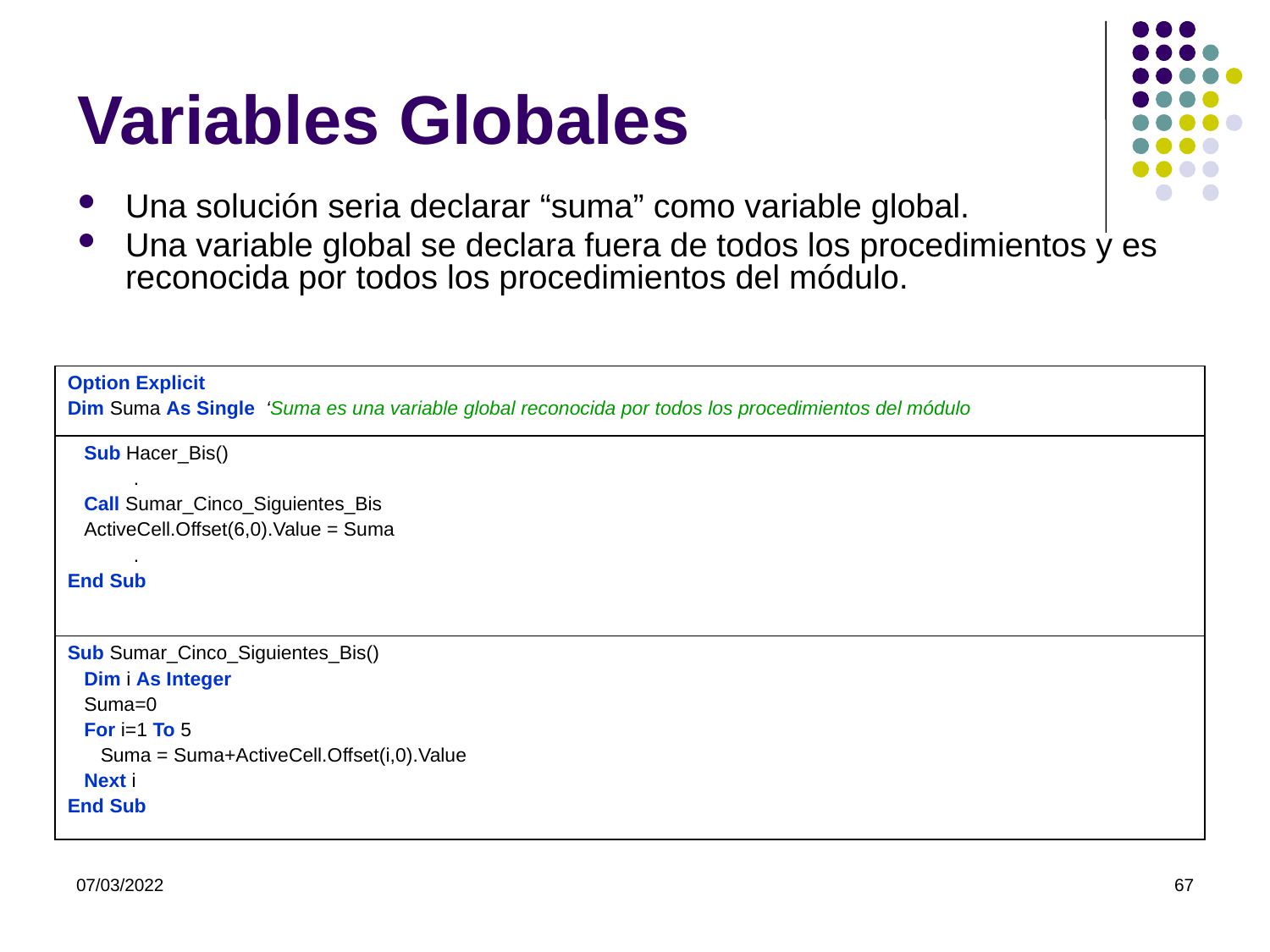

# Variables Globales
Una solución seria declarar “suma” como variable global.
Una variable global se declara fuera de todos los procedimientos y es reconocida por todos los procedimientos del módulo.
| Option Explicit Dim Suma As Single ‘Suma es una variable global reconocida por todos los procedimientos del módulo |
| --- |
| Sub Hacer\_Bis() . Call Sumar\_Cinco\_Siguientes\_Bis ActiveCell.Offset(6,0).Value = Suma . End Sub |
| Sub Sumar\_Cinco\_Siguientes\_Bis() Dim i As Integer Suma=0 For i=1 To 5 Suma = Suma+ActiveCell.Offset(i,0).Value Next i End Sub |
07/03/2022
67